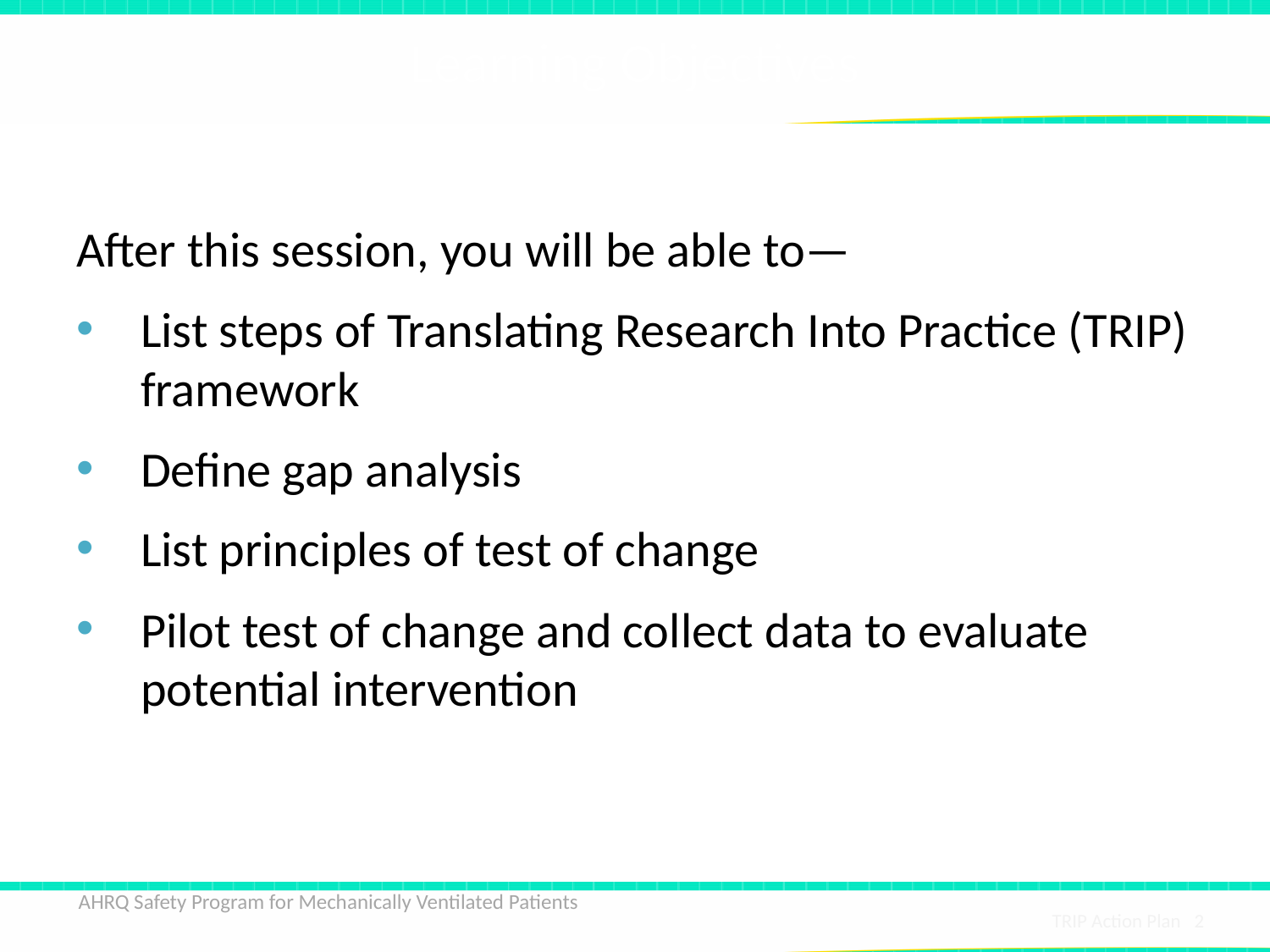

# Learning Objectives

After this session, you will be able to—
List steps of Translating Research Into Practice (TRIP) framework
Define gap analysis
List principles of test of change
Pilot test of change and collect data to evaluate potential intervention